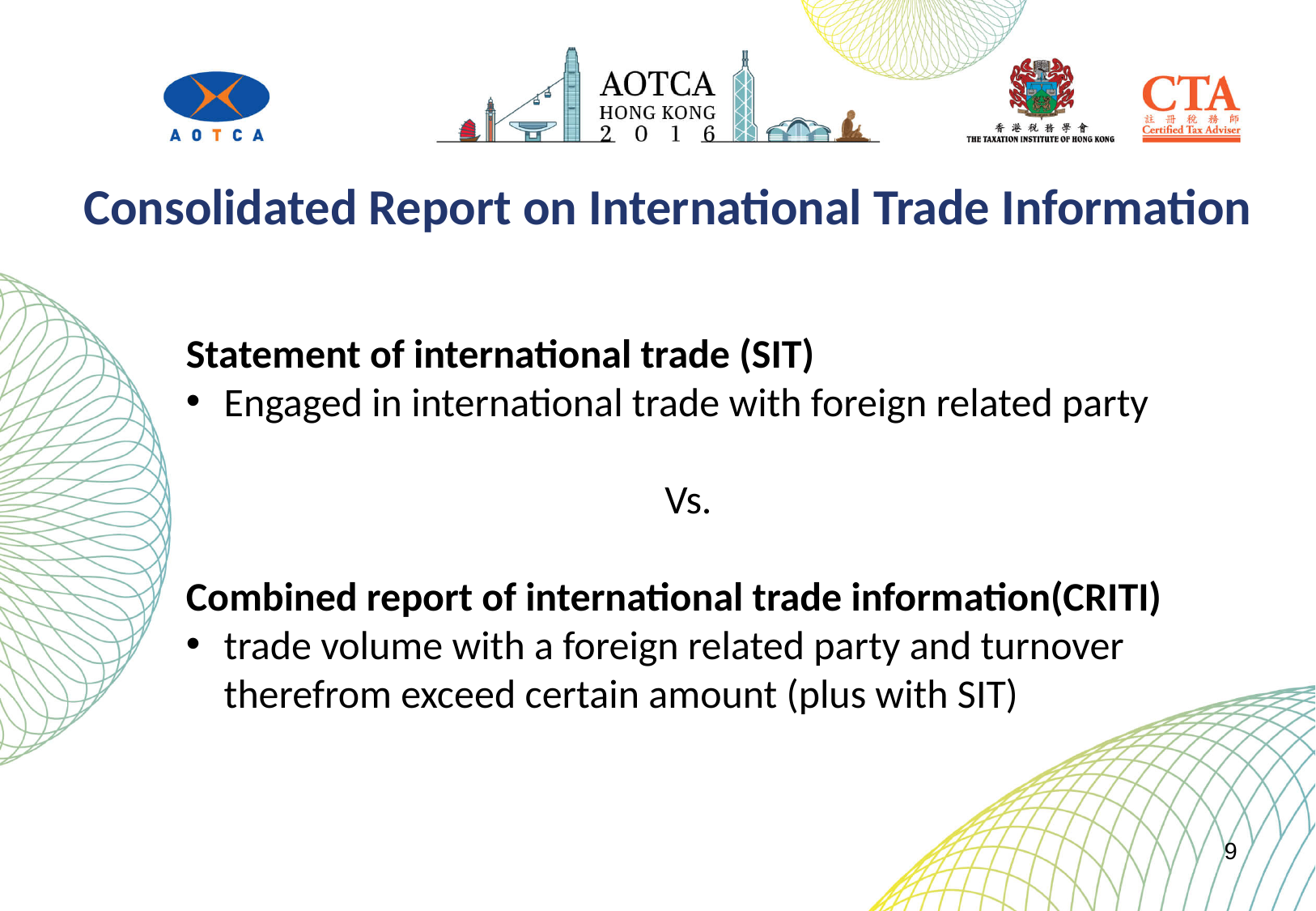

Consolidated Report on International Trade Information
Statement of international trade (SIT)
Engaged in international trade with foreign related party

  Vs.

Combined report of international trade information(CRITI)
trade volume with a foreign related party and turnover therefrom exceed certain amount (plus with SIT)
9